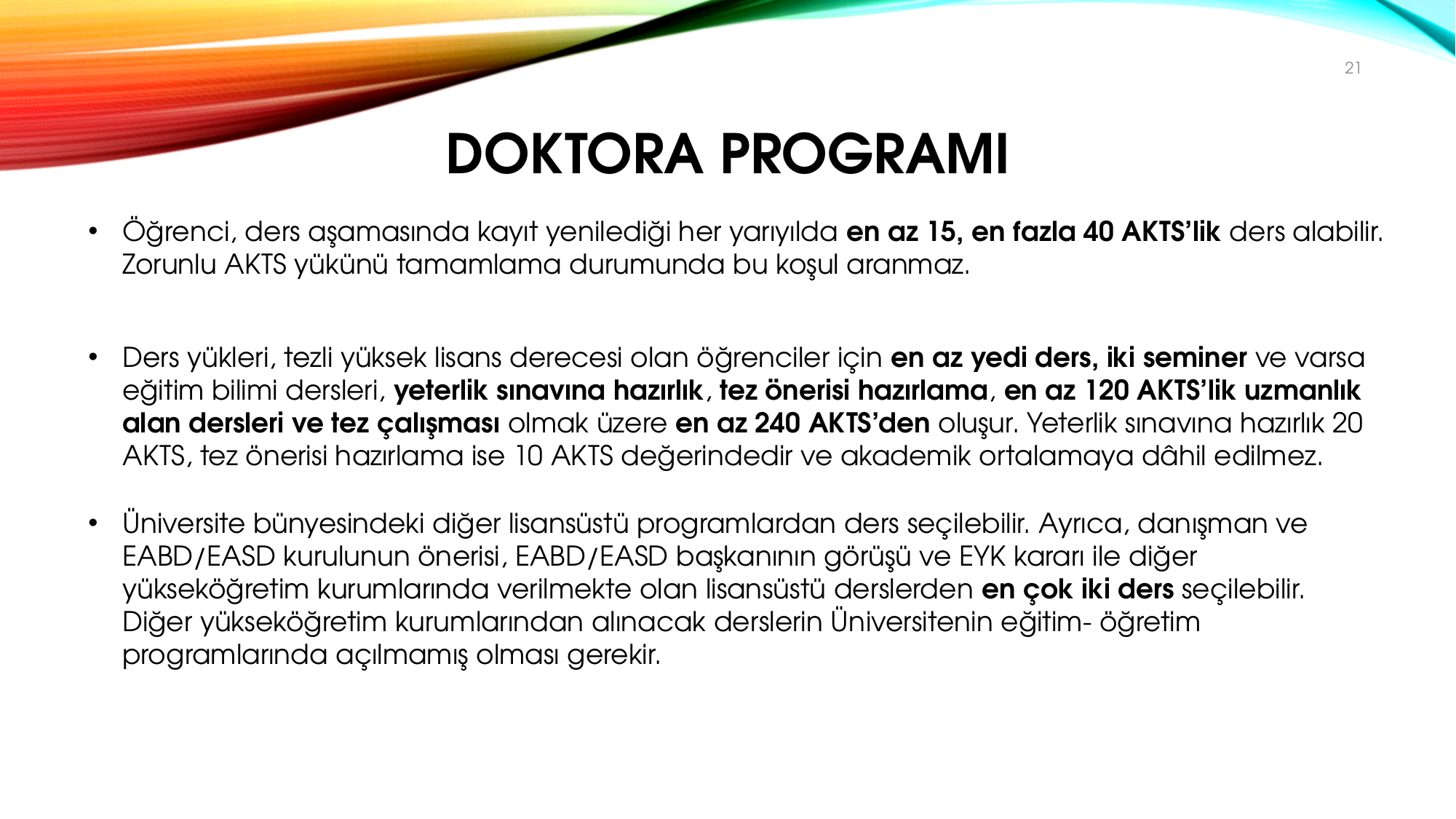

21
Doktora Programı
Öğrenci, ders aşamasında kayıt yenilediği her yarıyılda en az 15, en fazla 40 AKTS’lik ders alabilir. Zorunlu AKTS yükünü tamamlama durumunda bu koşul aranmaz.
Ders yükleri, tezli yüksek lisans derecesi olan öğrenciler için en az yedi ders, iki seminer ve varsa eğitim bilimi dersleri, yeterlik sınavına hazırlık, tez önerisi hazırlama, en az 120 AKTS’lik uzmanlık alan dersleri ve tez çalışması olmak üzere en az 240 AKTS’den oluşur. Yeterlik sınavına hazırlık 20 AKTS, tez önerisi hazırlama ise 10 AKTS değerindedir ve akademik ortalamaya dâhil edilmez.

Üniversite bünyesindeki diğer lisansüstü programlardan ders seçilebilir. Ayrıca, danışman ve EABD/EASD kurulunun önerisi, EABD/EASD başkanının görüşü ve EYK kararı ile diğer yükseköğretim kurumlarında verilmekte olan lisansüstü derslerden en çok iki ders seçilebilir. Diğer yükseköğretim kurumlarından alınacak derslerin Üniversitenin eğitim- öğretim programlarında açılmamış olması gerekir.